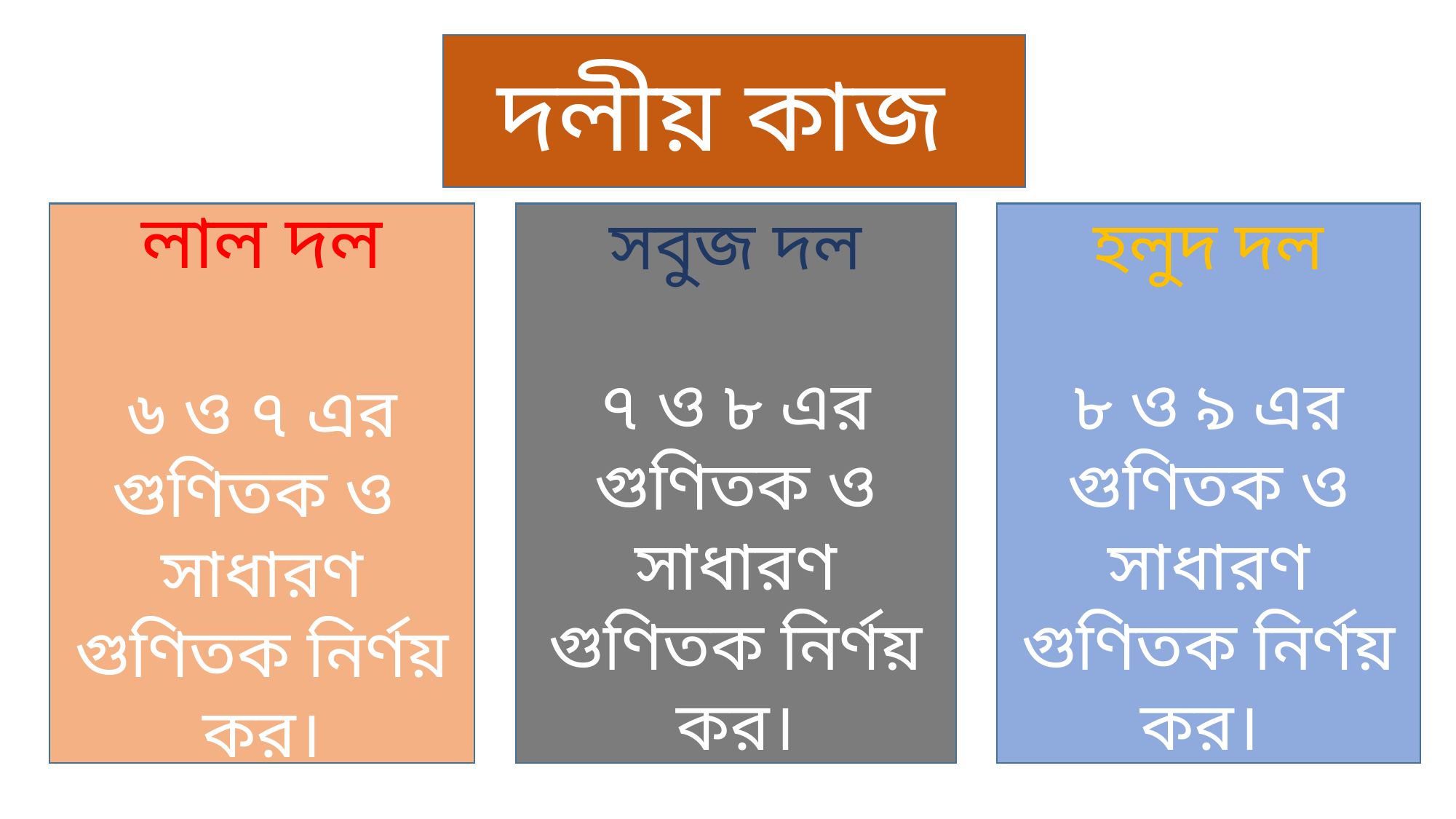

দলীয় কাজ
লাল দল

৬ ও ৭ এর গুণিতক ও  সাধারণ গুণিতক নির্ণয় কর।
সবুজ দল

৭ ও ৮ এর গুণিতক ও সাধারণ গুণিতক নির্ণয় কর।
হলুদ দল

৮ ও ৯ এর গুণিতক ও সাধারণ গুণিতক নির্ণয় কর।